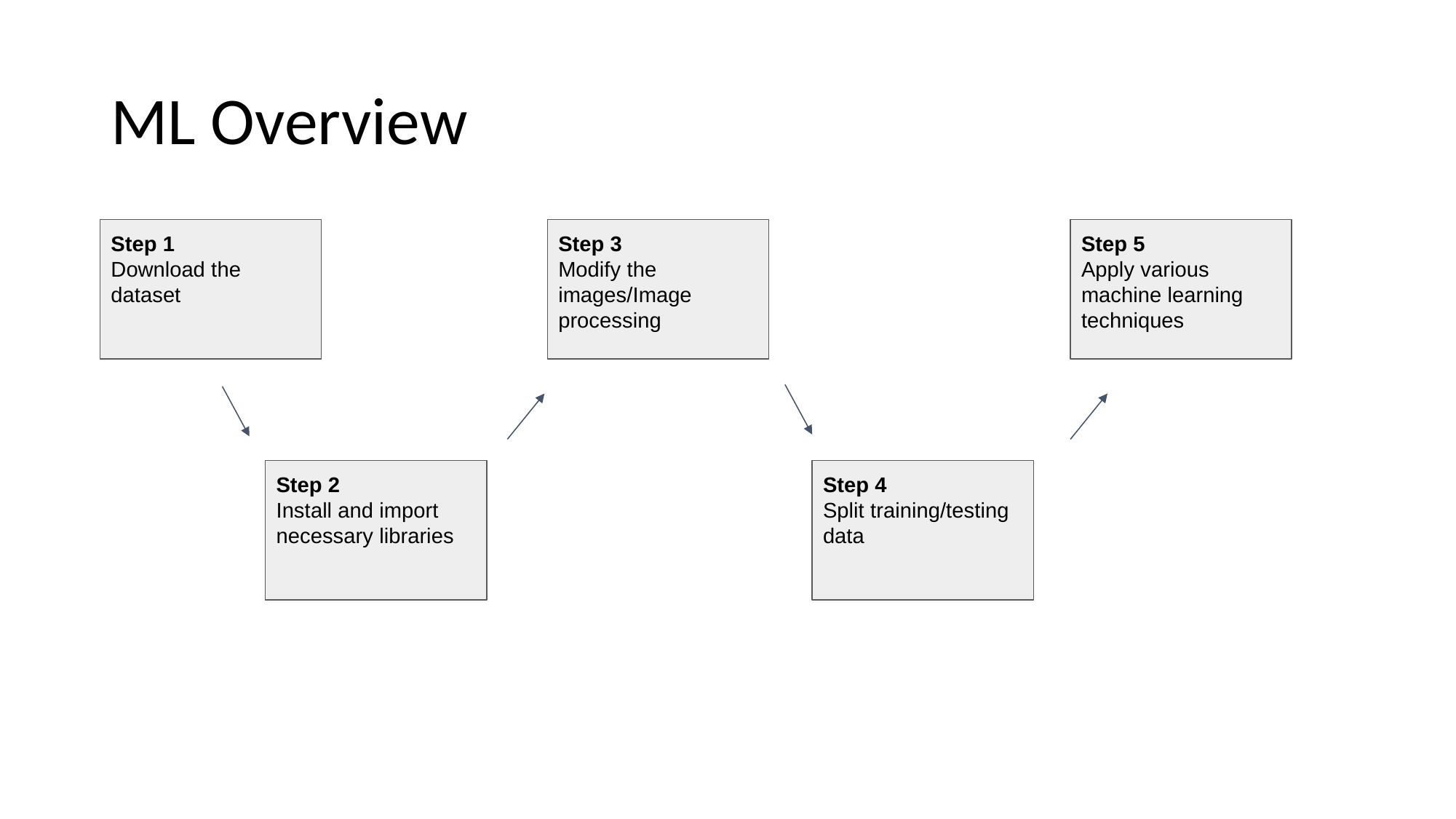

# ML Overview
Step 1
Download the dataset
Step 3
Modify the images/Image processing
Step 5
Apply various machine learning techniques
Step 2
Install and import necessary libraries
Step 4
Split training/testing data